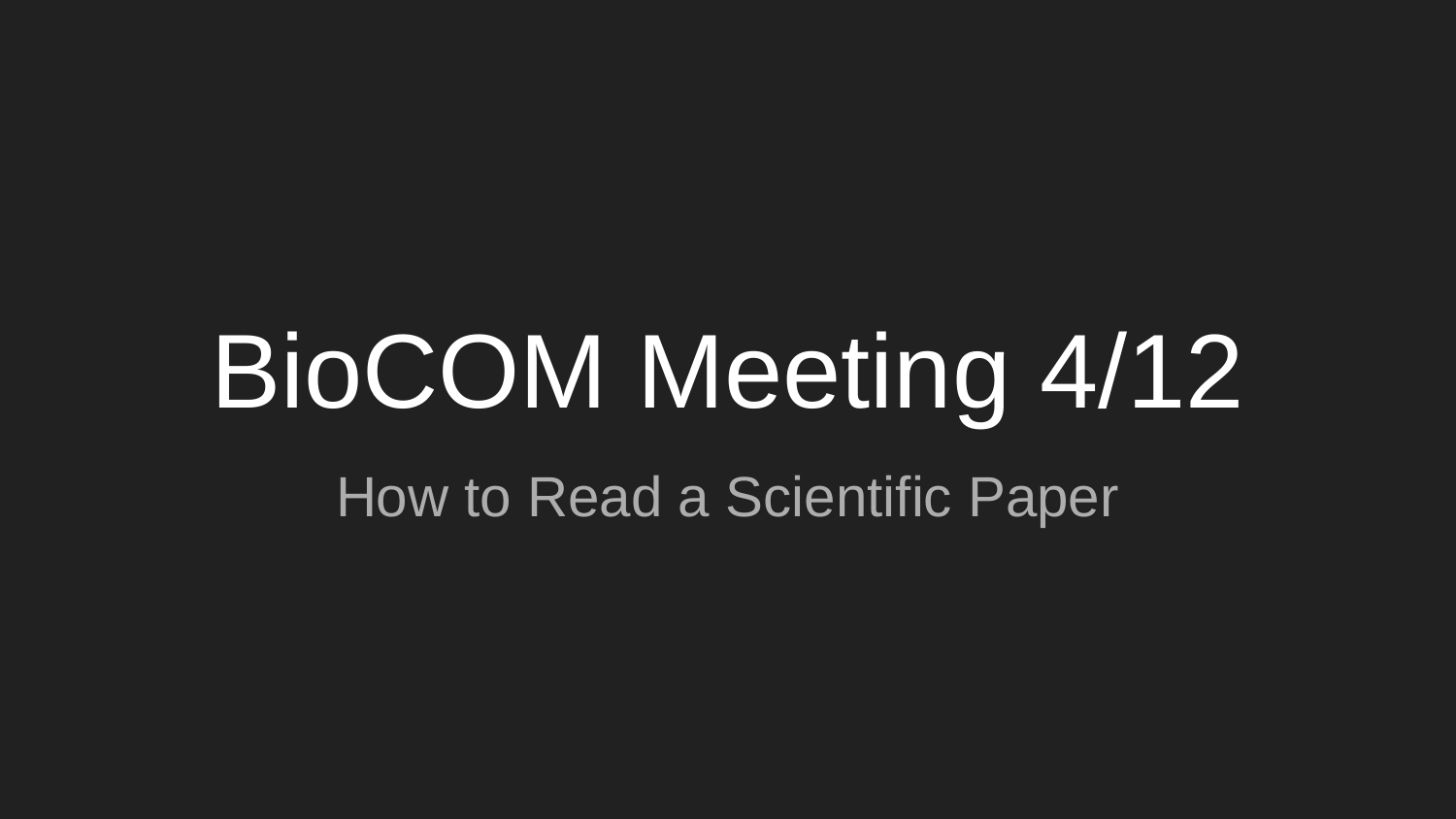

# BioCOM Meeting 4/12
How to Read a Scientific Paper